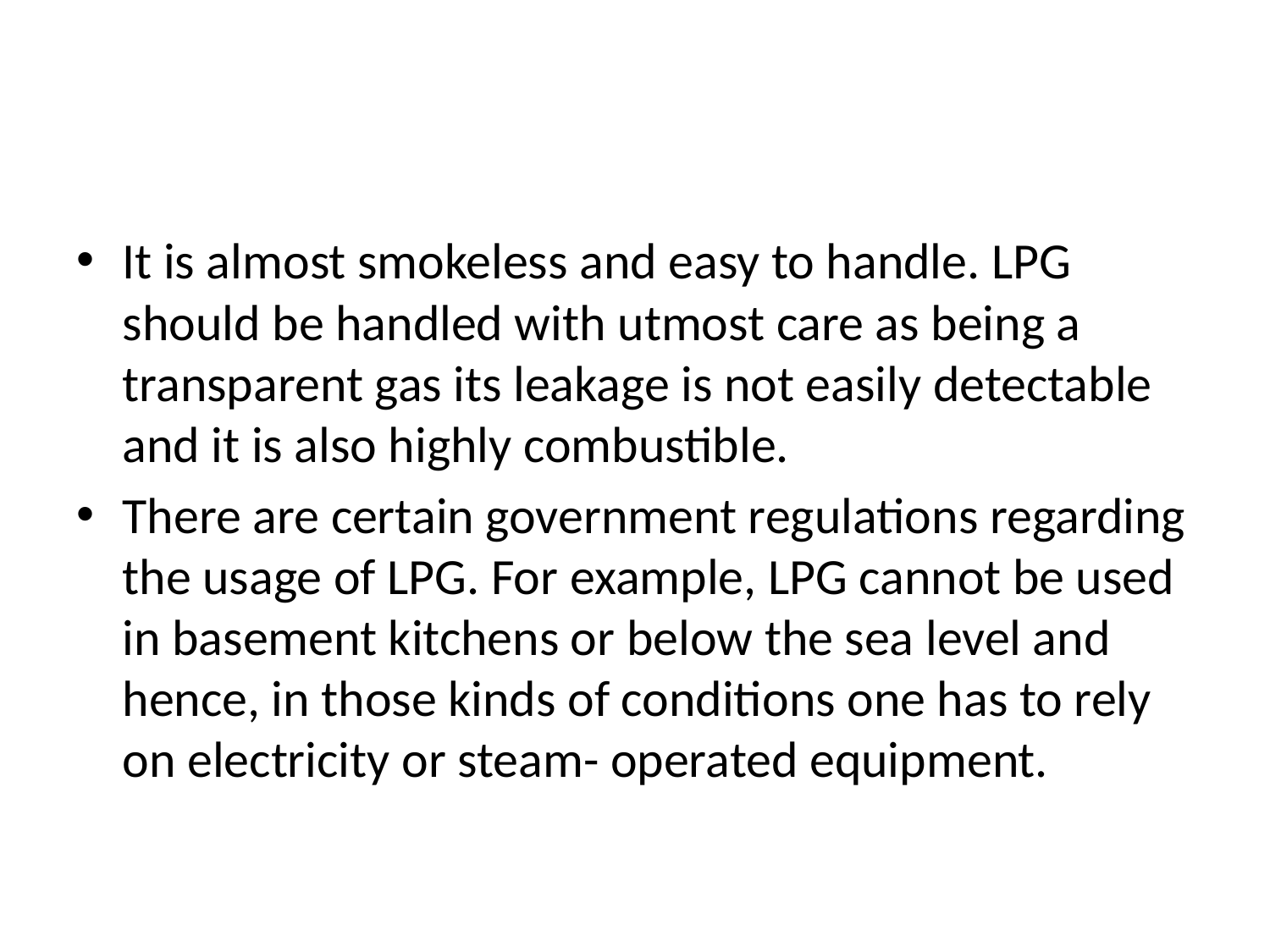

#
It is almost smokeless and easy to handle. LPG should be handled with utmost care as being a transparent gas its leakage is not easily detectable and it is also highly combustible.
There are certain government regulations regarding the usage of LPG. For example, LPG cannot be used in basement kitchens or below the sea level and hence, in those kinds of conditions one has to rely on electricity or steam- operated equipment.